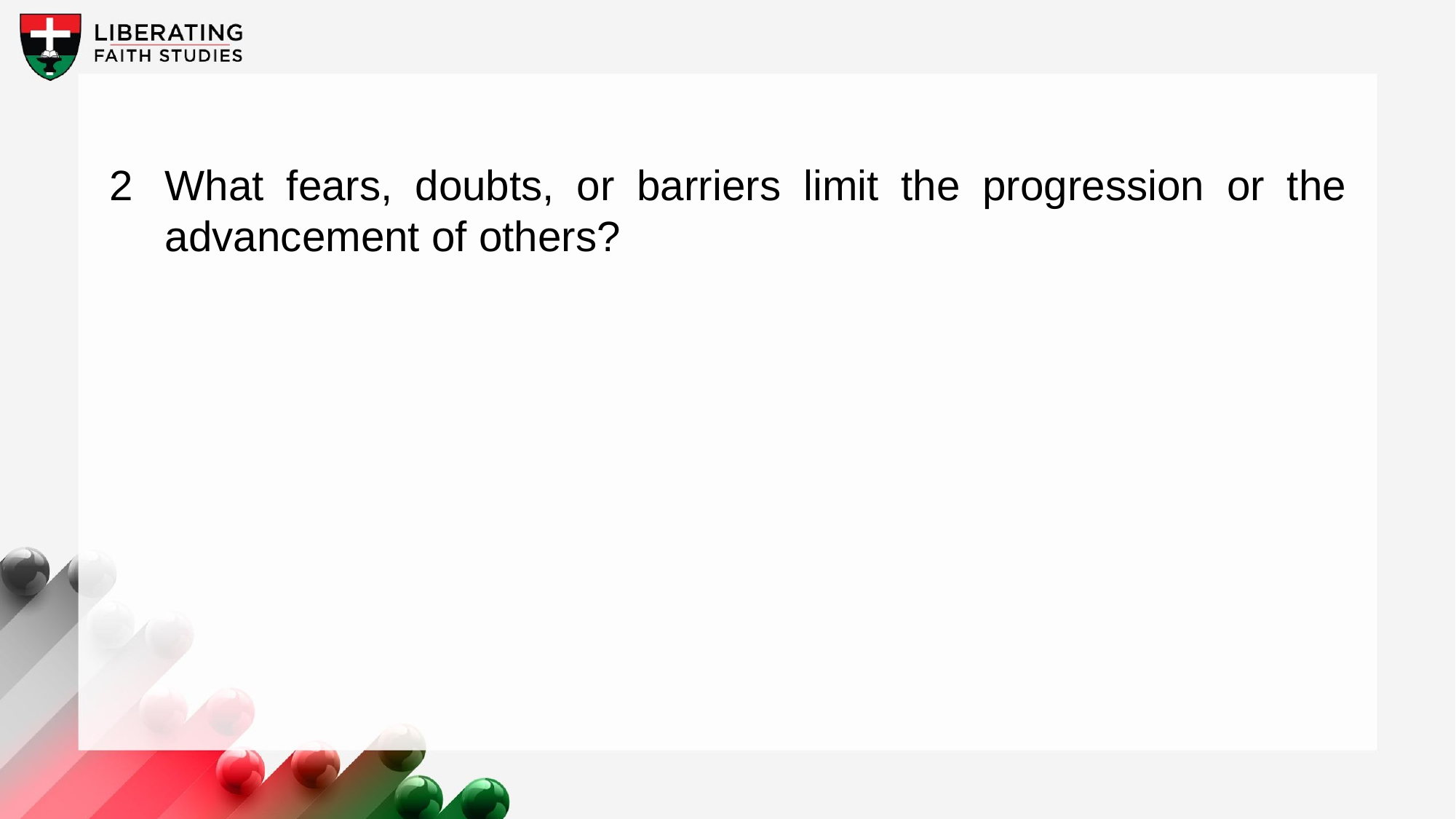

2	What fears, doubts, or barriers limit the progression or the advancement of others?